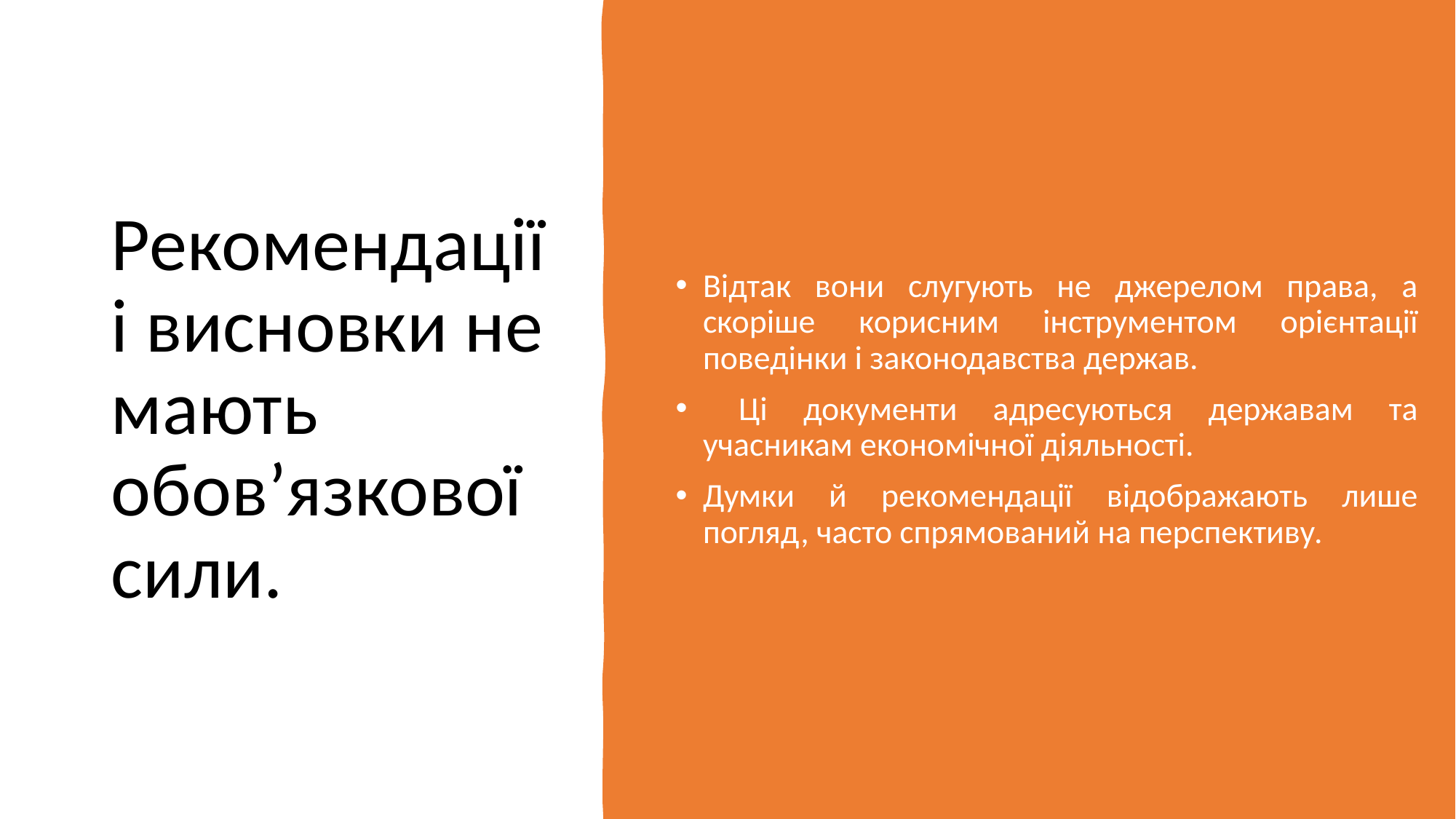

# Рекомендації і висновки не мають обов’язкової сили.
Відтак вони слугують не джерелом права, а скоріше корисним інструментом орієнтації поведінки і законодавства держав.
 Ці документи адресуються державам та учасникам економічної діяльності.
Думки й рекомендації відображають лише погляд, часто спрямований на перспективу.